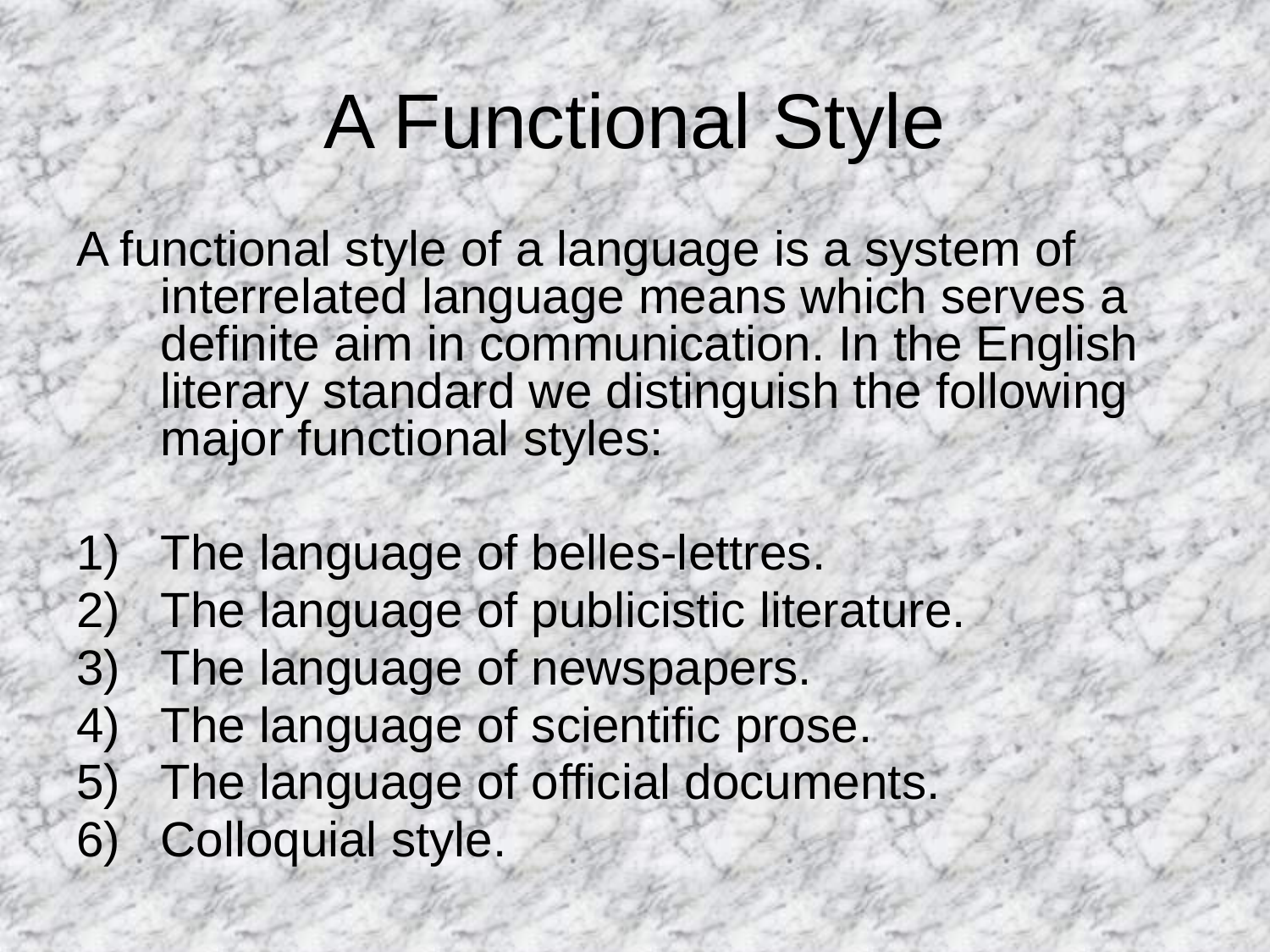

# A Functional Style
A functional style of a language is a system of interrelated language means which serves a definite aim in communication. In the English literary standard we distinguish the following major functional styles:

The language of belles-lettres.
The language of publicistic literature.
The language of newspapers.
The language of scientific prose.
The language of official documents.
Colloquial style.